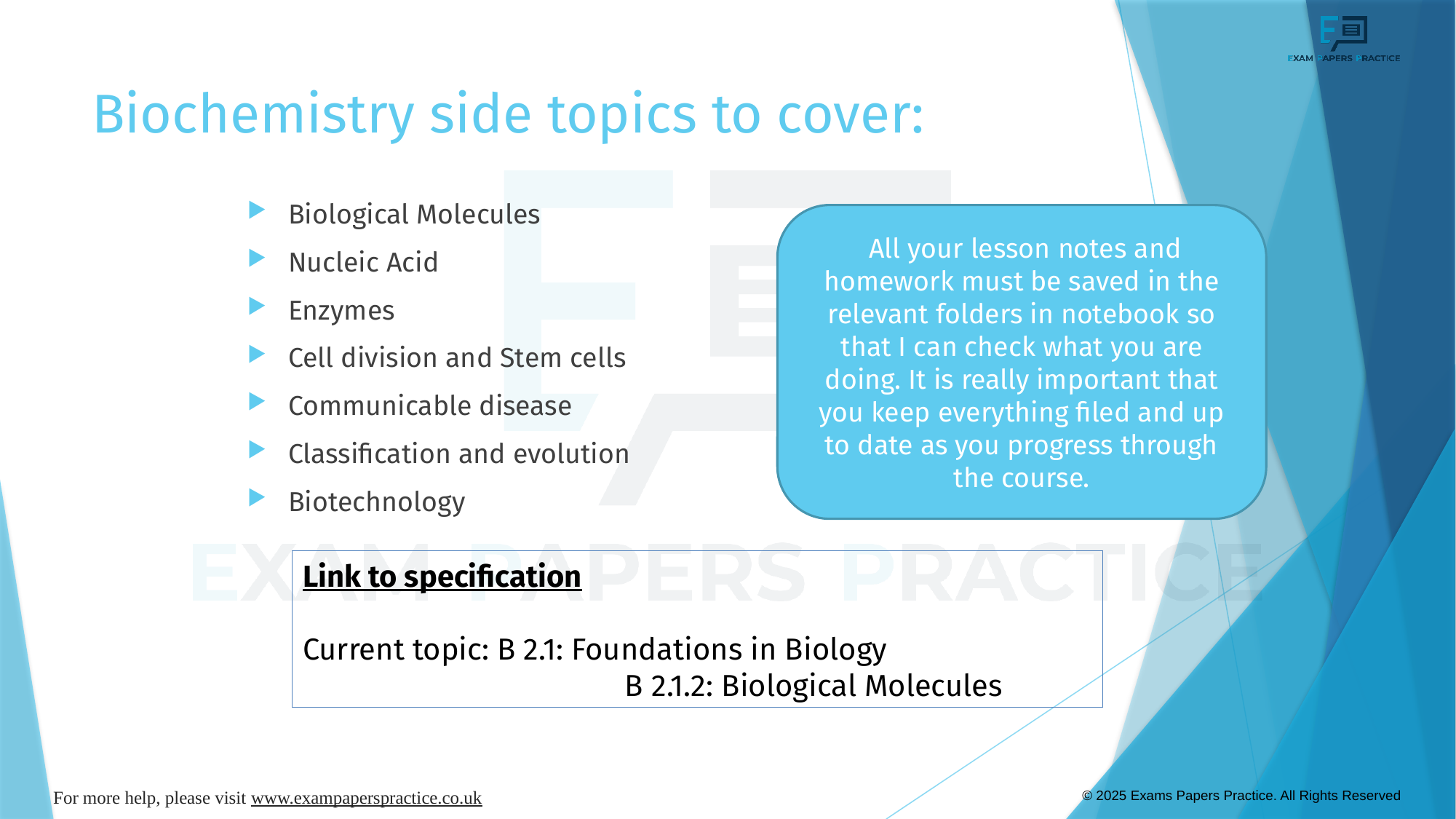

# Biochemistry side topics to cover:
Biological Molecules
Nucleic Acid
Enzymes
Cell division and Stem cells
Communicable disease
Classification and evolution
Biotechnology
 All your lesson notes and homework must be saved in the relevant folders in notebook so that I can check what you are doing. It is really important that you keep everything filed and up to date as you progress through the course.
Link to specification

Current topic: B 2.1: Foundations in Biology
		             B 2.1.2: Biological Molecules